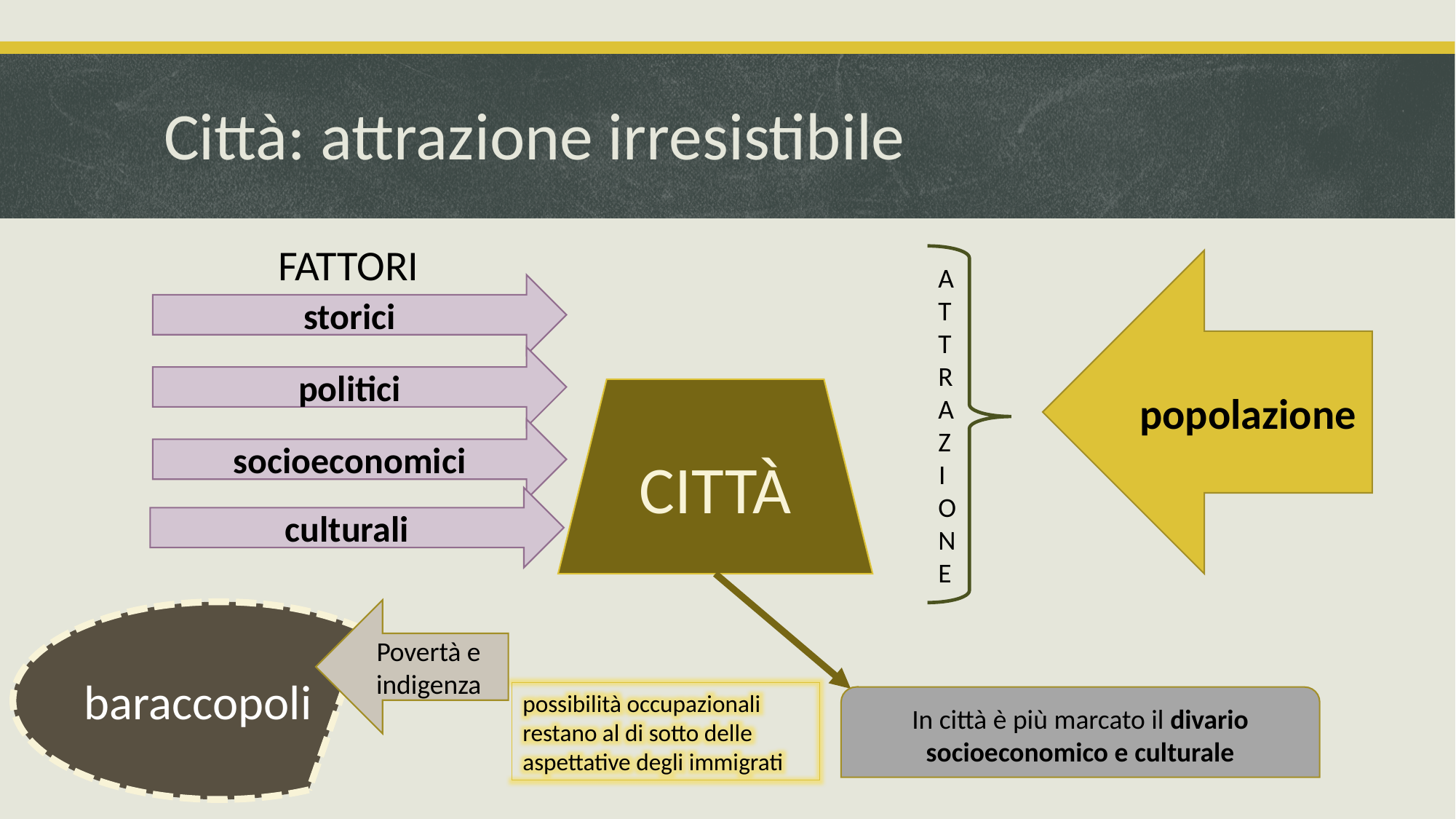

# Città: attrazione irresistibile
FATTORI
ATTRAZIONE
popolazione
storici
politici
CITTÀ
socioeconomici
culturali
Povertà e indigenza
baraccopoli
possibilità occupazionali restano al di sotto delle aspettative degli immigrati
In città è più marcato il divario socioeconomico e culturale